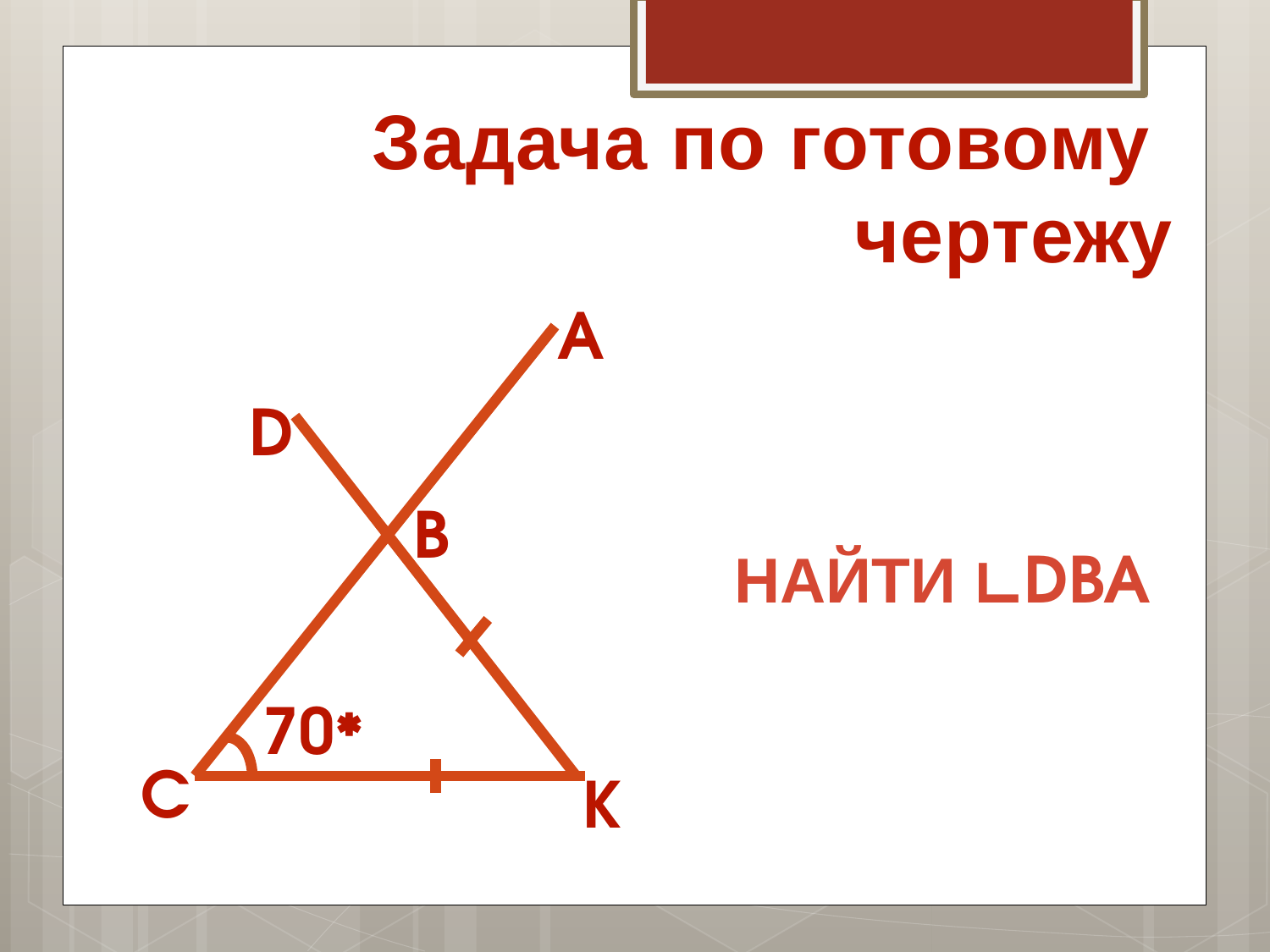

Задача по готовому
чертежу
A
D
B
Найти ∟DBA
70*

C
K